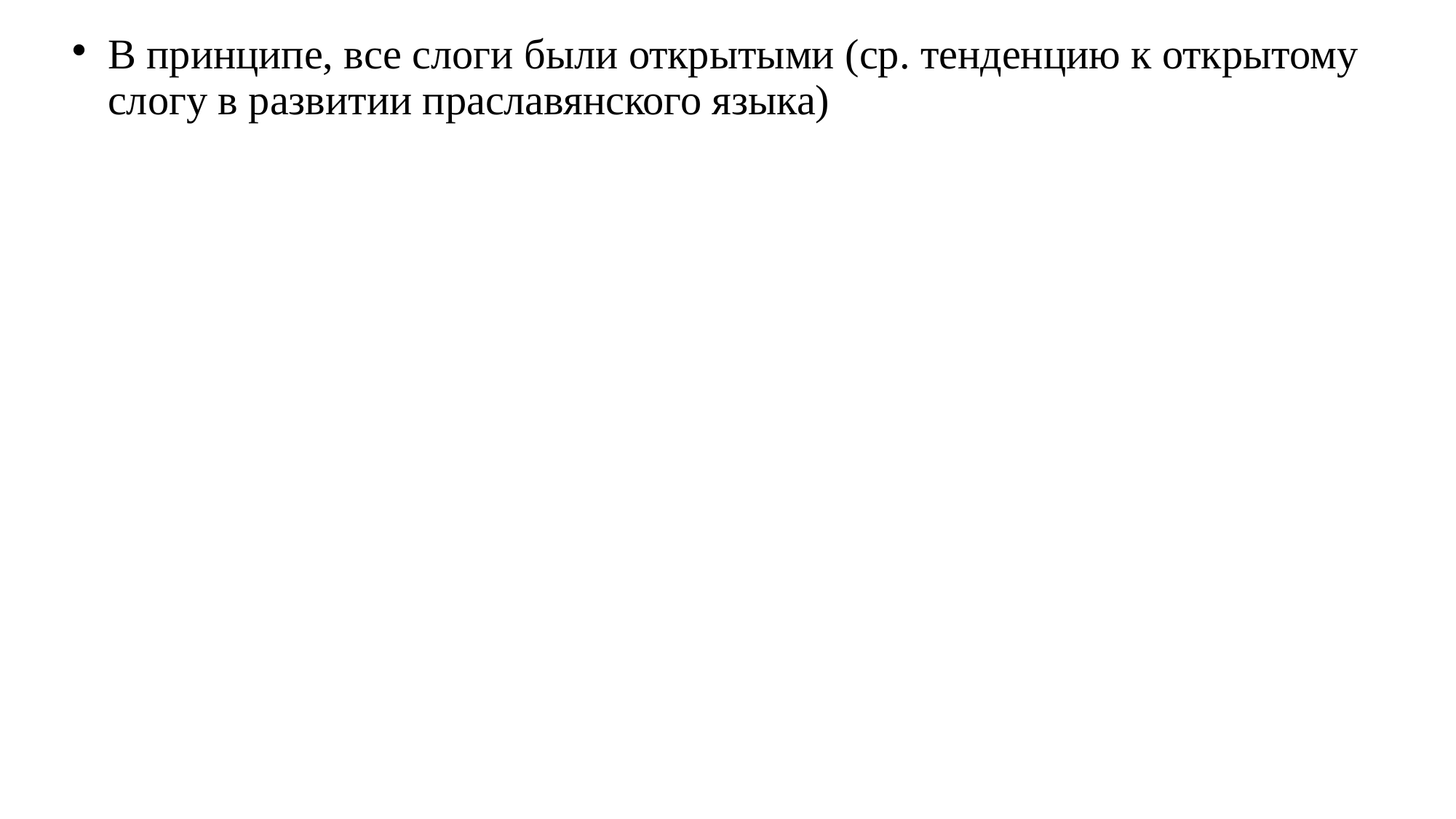

# В принципе, все слоги были открытыми (ср. тенденцию к открытому слогу в развитии праславянского языка)